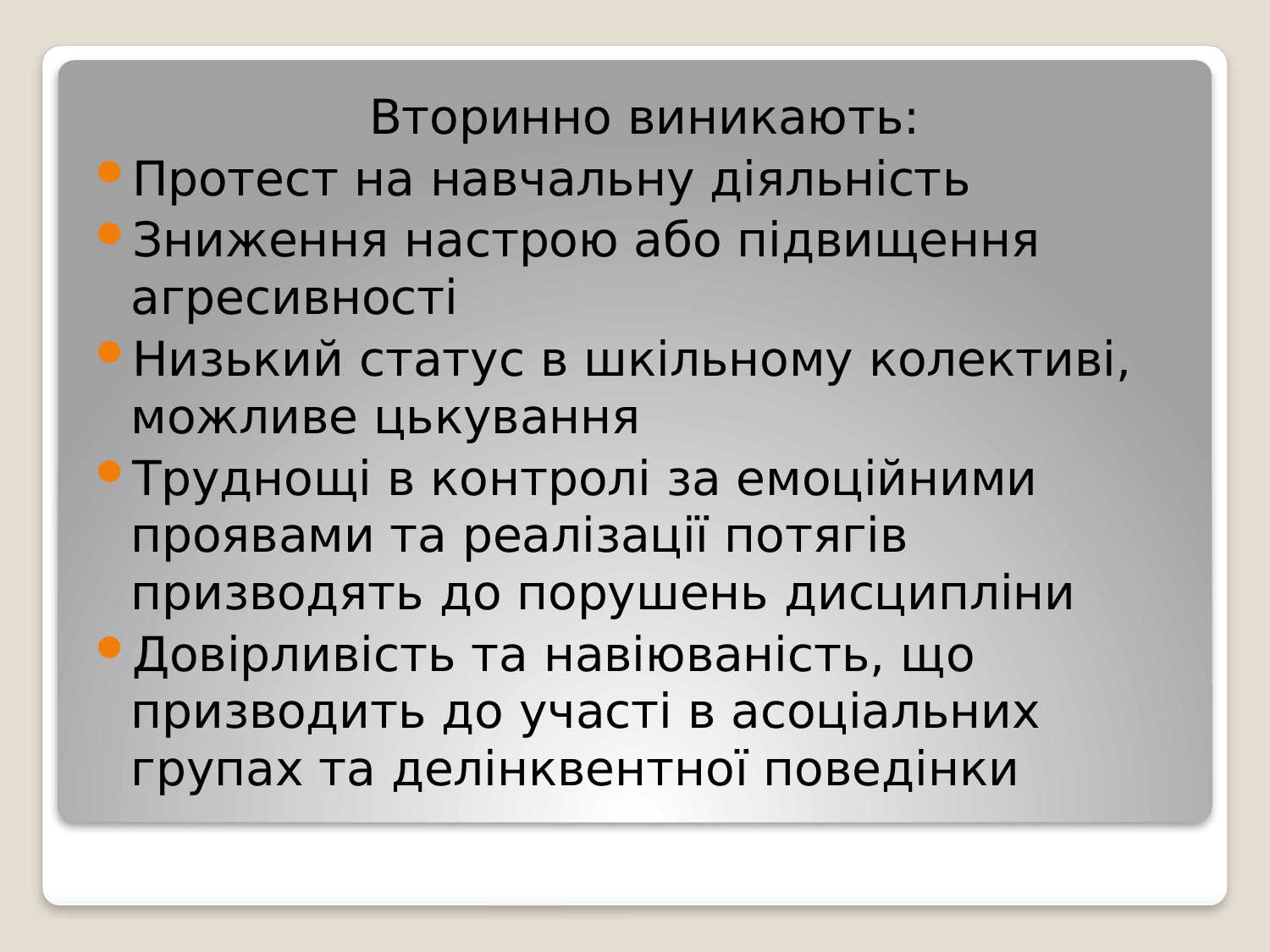

Вторинно виникають:
Протест на навчальну діяльність
Зниження настрою або підвищення агресивності
Низький статус в шкільному колективі, можливе цькування
Труднощі в контролі за емоційними проявами та реалізації потягів призводять до порушень дисципліни
Довірливість та навіюваність, що призводить до участі в асоціальних групах та делінквентної поведінки

#